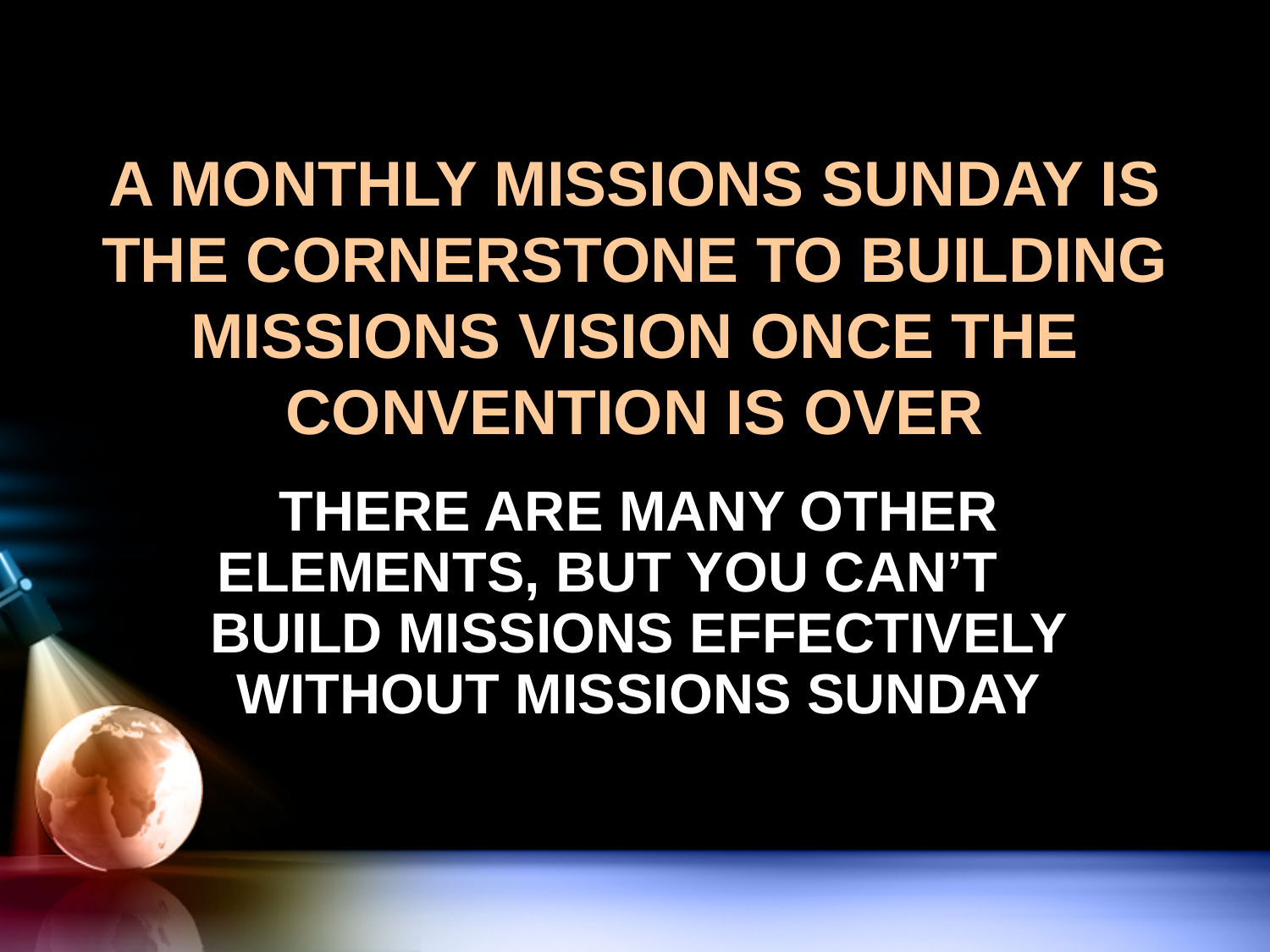

# A MONTHLY MISSIONS SUNDAY IS THE CORNERSTONE TO BUILDING MISSIONS VISION ONCE THE CONVENTION IS OVER
THERE ARE MANY OTHER ELEMENTS, BUT YOU CAN’T     BUILD MISSIONS EFFECTIVELY WITHOUT MISSIONS SUNDAY